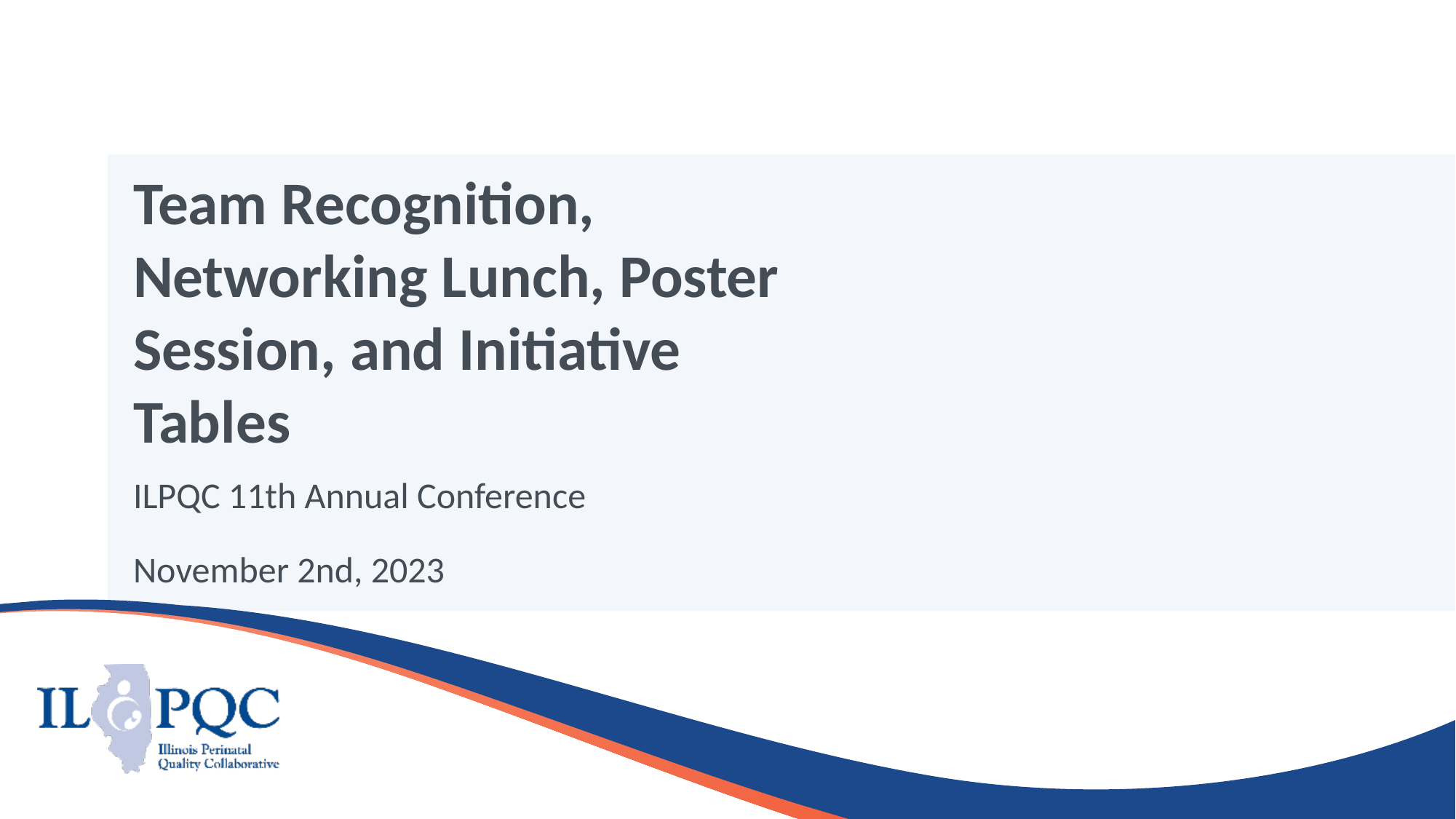

# Team Recognition,  Networking Lunch, Poster Session, and Initiative Tables

ILPQC 11th Annual Conference
November 2nd, 2023